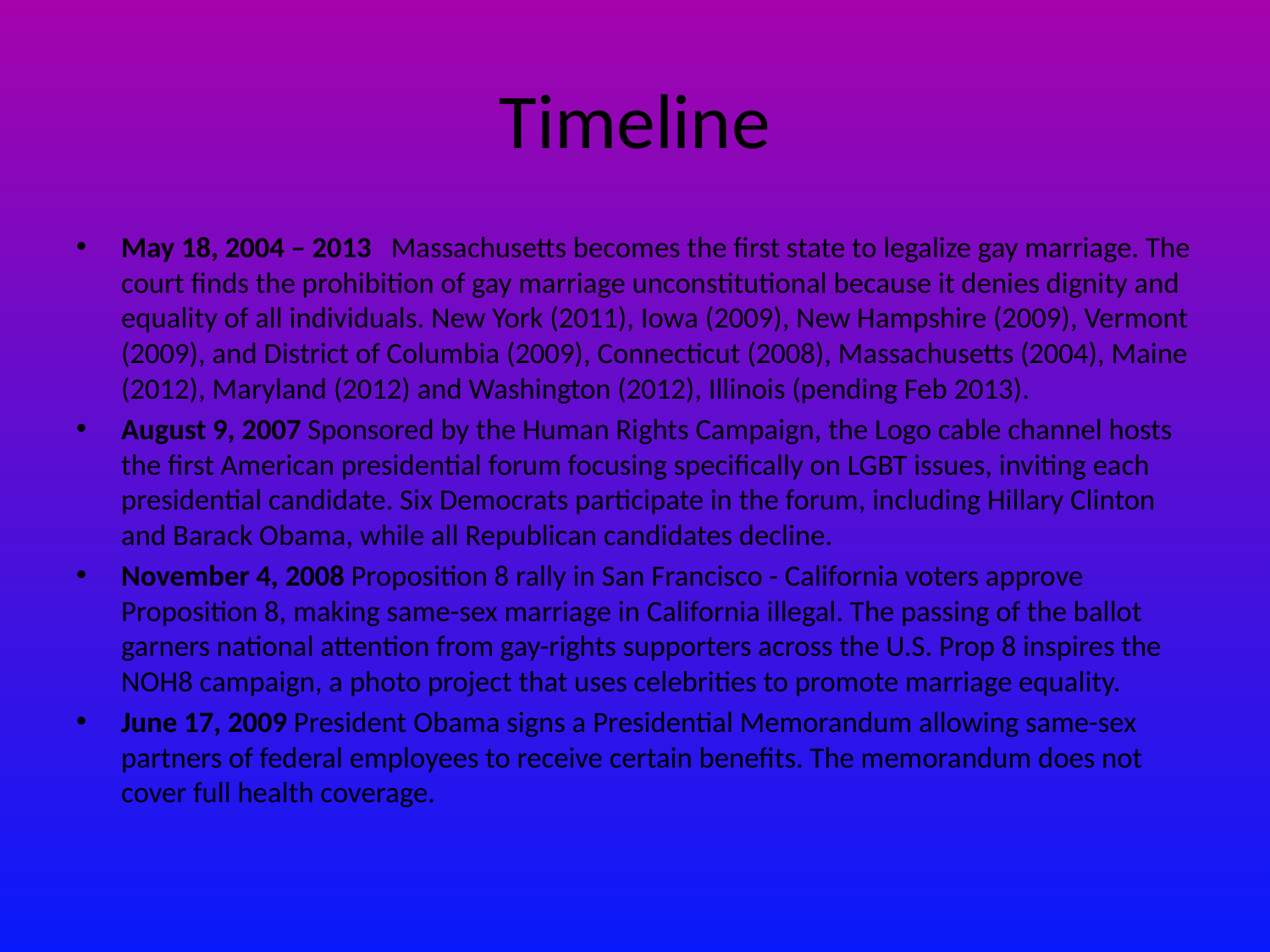

# Timeline
May 18, 2004 – 2013   Massachusetts becomes the first state to legalize gay marriage. The court finds the prohibition of gay marriage unconstitutional because it denies dignity and equality of all individuals. New York (2011), Iowa (2009), New Hampshire (2009), Vermont (2009), and District of Columbia (2009), Connecticut (2008), Massachusetts (2004), Maine (2012), Maryland (2012) and Washington (2012), Illinois (pending Feb 2013).
August 9, 2007 Sponsored by the Human Rights Campaign, the Logo cable channel hosts the first American presidential forum focusing specifically on LGBT issues, inviting each presidential candidate. Six Democrats participate in the forum, including Hillary Clinton and Barack Obama, while all Republican candidates decline.
November 4, 2008 Proposition 8 rally in San Francisco - California voters approve Proposition 8, making same-sex marriage in California illegal. The passing of the ballot garners national attention from gay-rights supporters across the U.S. Prop 8 inspires the NOH8 campaign, a photo project that uses celebrities to promote marriage equality.
June 17, 2009 President Obama signs a Presidential Memorandum allowing same-sex partners of federal employees to receive certain benefits. The memorandum does not cover full health coverage.